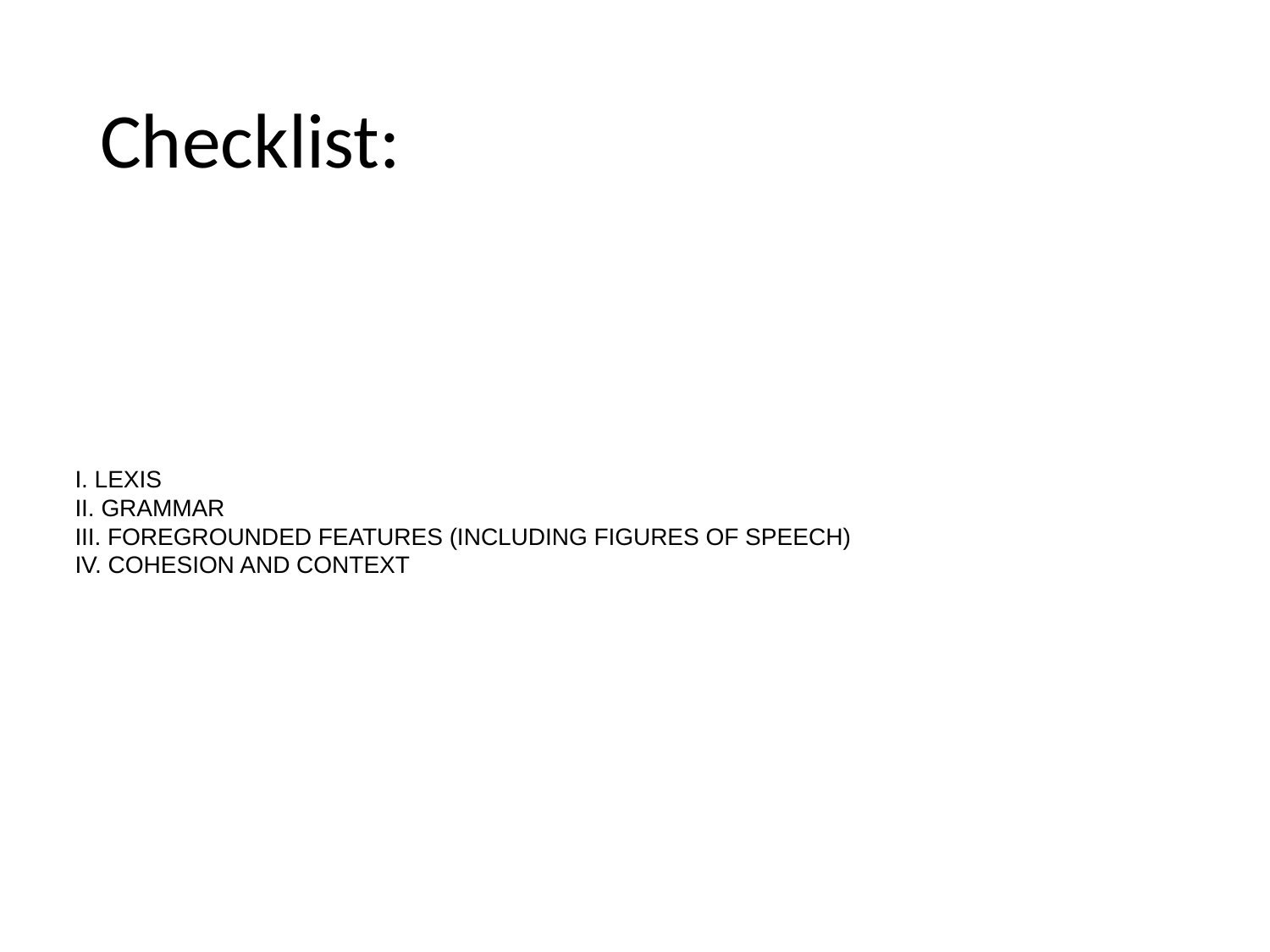

# Checklist:
I. LEXIS
II. GRAMMAR
III. FOREGROUNDED FEATURES (INCLUDING FIGURES OF SPEECH)
IV. COHESION AND CONTEXT